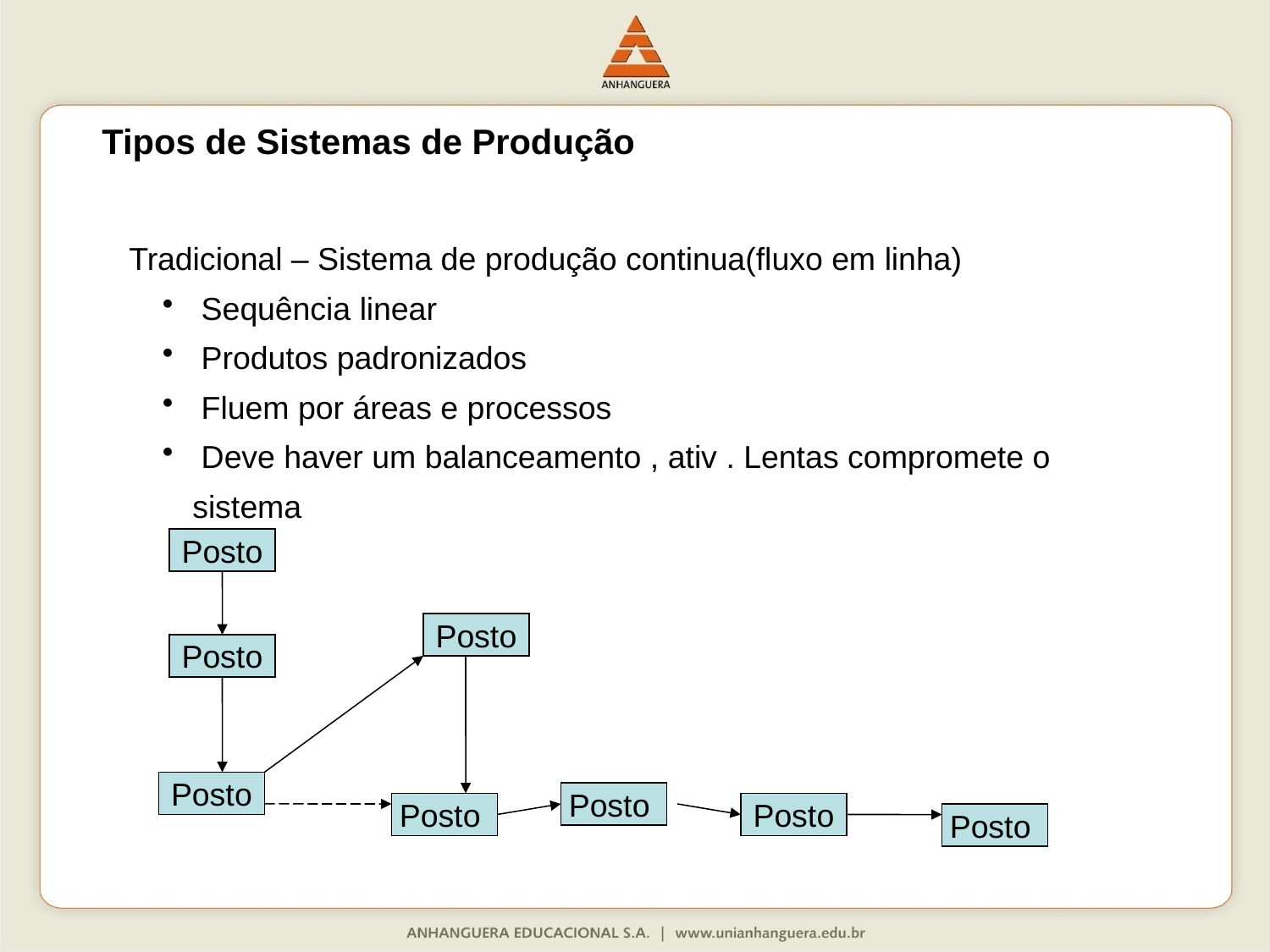

Tipos de Sistemas de Produção
Tradicional – Sistema de produção continua(fluxo em linha)
 Sequência linear
 Produtos padronizados
 Fluem por áreas e processos
 Deve haver um balanceamento , ativ . Lentas compromete o sistema
Posto

Posto
Posto

Posto
Posto
Posto
Posto

Posto